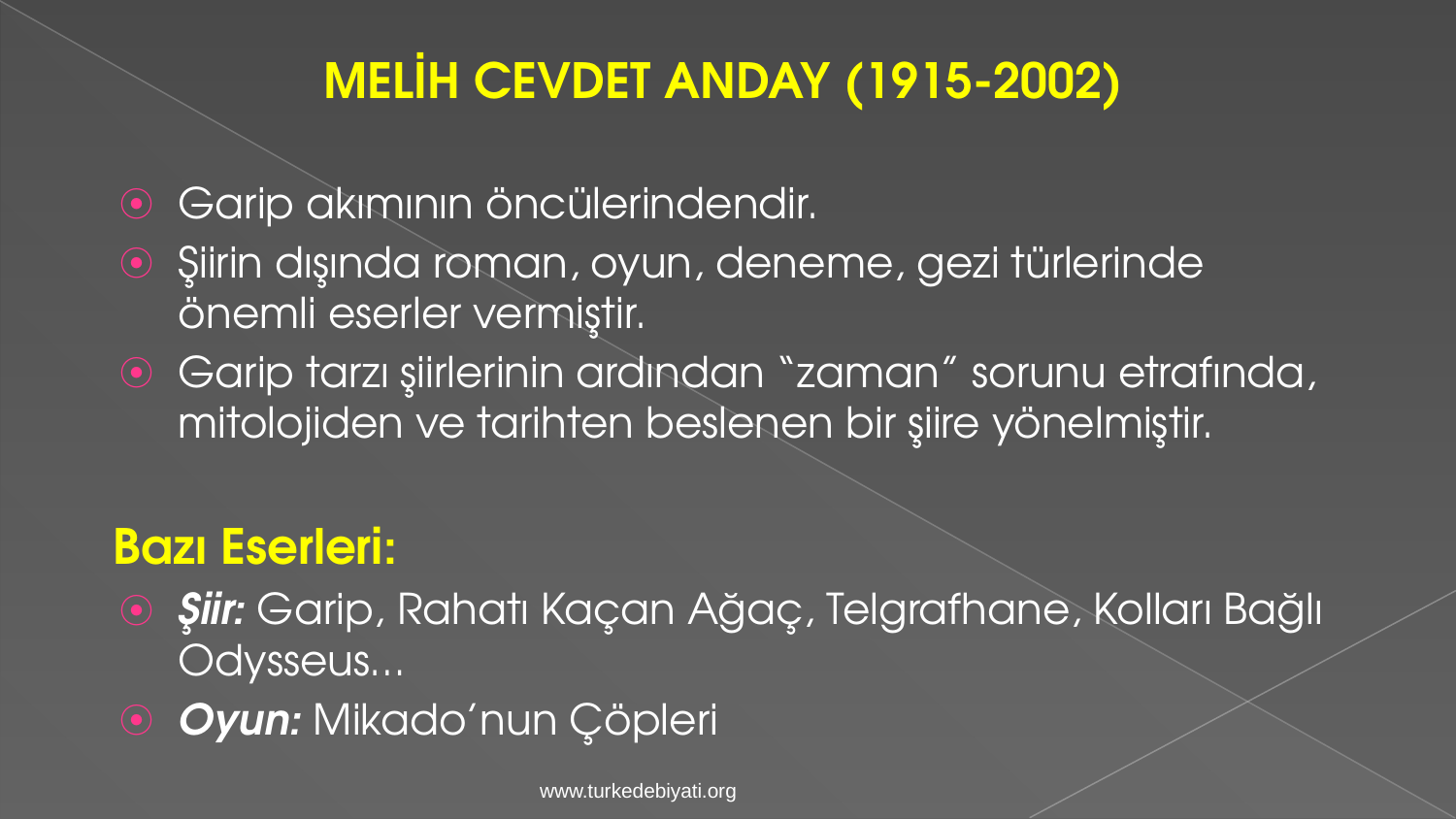

MELİH CEVDET ANDAY (1915-2002)

Garip akımının öncülerindendir.
Şiirin dışında roman, oyun, deneme, gezi türlerinde önemli eserler vermiştir.
Garip tarzı şiirlerinin ardından “zaman” sorunu etrafında, mitolojiden ve tarihten beslenen bir şiire yönelmiştir.

Bazı Eserleri:
Şiir: Garip, Rahatı Kaçan Ağaç, Telgrafhane, Kolları Bağlı Odysseus…
Oyun: Mikado’nun Çöpleri

www.turkedebiyati.org